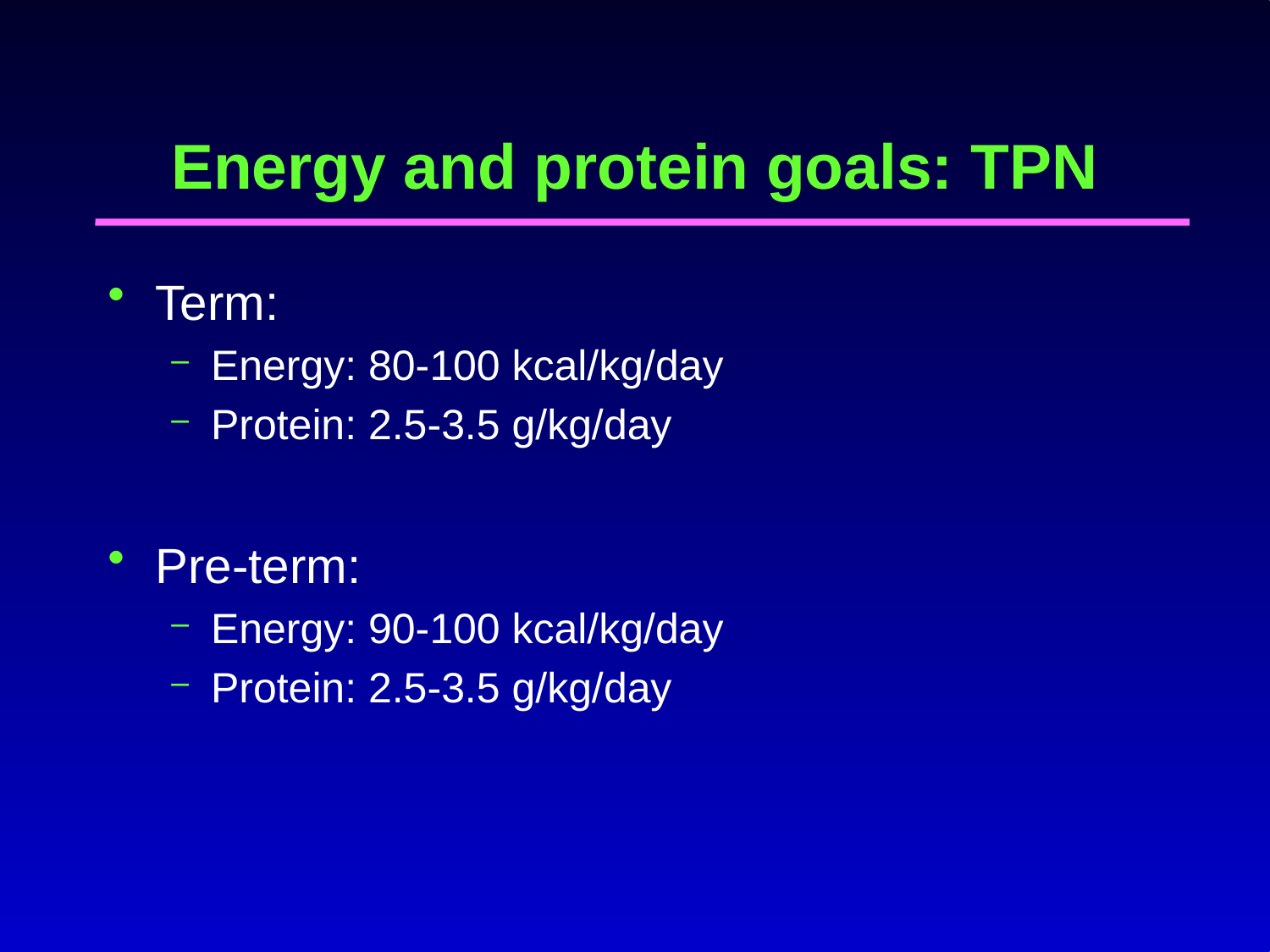

# Energy and protein goals: TPN
Term:
Energy: 80-100 kcal/kg/day
Protein: 2.5-3.5 g/kg/day

Pre-term:
Energy: 90-100 kcal/kg/day
Protein: 2.5-3.5 g/kg/day